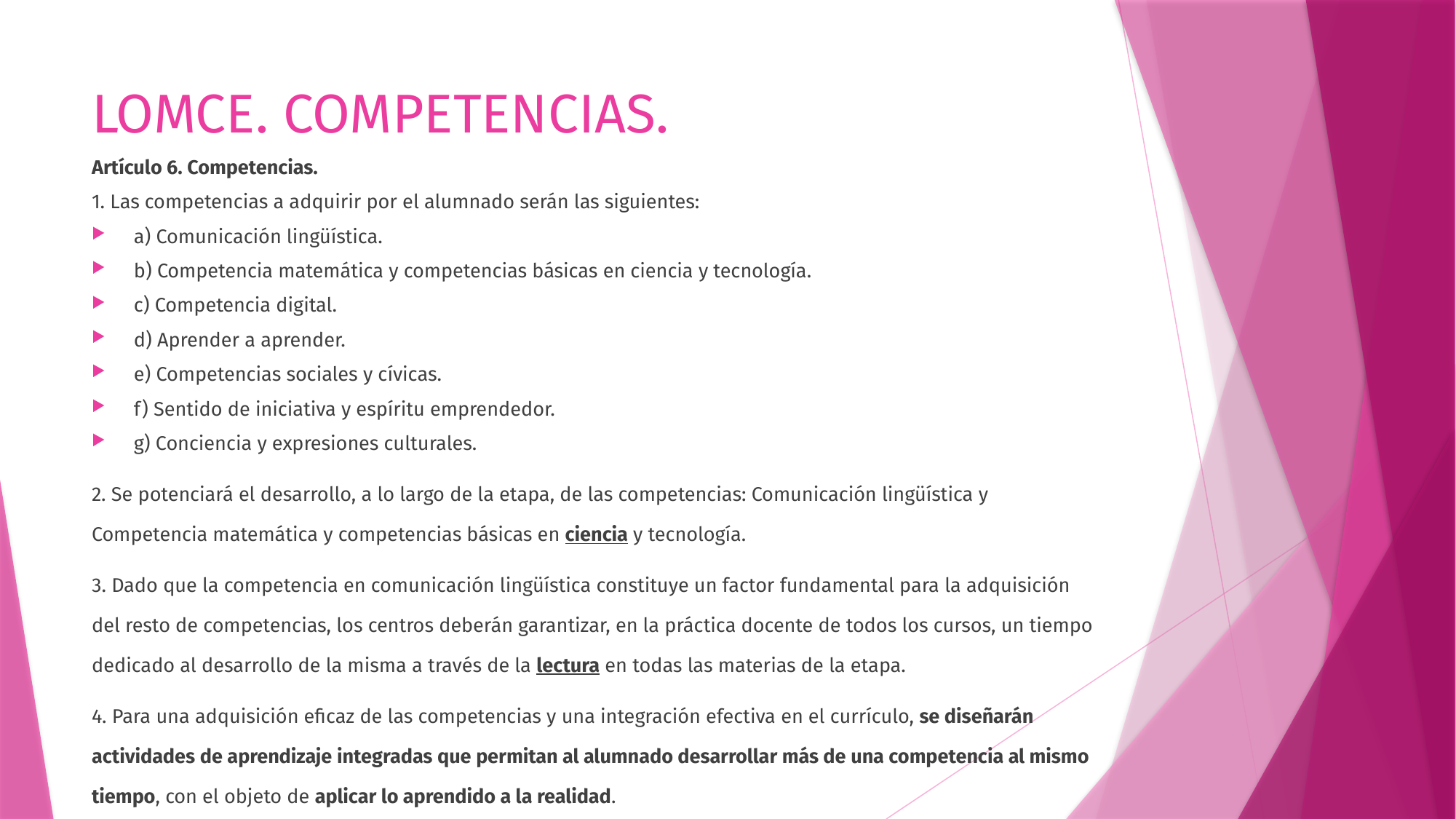

# LOMCE. COMPETENCIAS.
Artículo 6. Competencias.
1. Las competencias a adquirir por el alumnado serán las siguientes:
a) Comunicación lingüística.
b) Competencia matemática y competencias básicas en ciencia y tecnología.
c) Competencia digital.
d) Aprender a aprender.
e) Competencias sociales y cívicas.
f) Sentido de iniciativa y espíritu emprendedor.
g) Conciencia y expresiones culturales.
2. Se potenciará el desarrollo, a lo largo de la etapa, de las competencias: Comunicación lingüística y Competencia matemática y competencias básicas en ciencia y tecnología.
3. Dado que la competencia en comunicación lingüística constituye un factor fundamental para la adquisición del resto de competencias, los centros deberán garantizar, en la práctica docente de todos los cursos, un tiempo dedicado al desarrollo de la misma a través de la lectura en todas las materias de la etapa.
4. Para una adquisición eficaz de las competencias y una integración efectiva en el currículo, se diseñarán actividades de aprendizaje integradas que permitan al alumnado desarrollar más de una competencia al mismo tiempo, con el objeto de aplicar lo aprendido a la realidad.